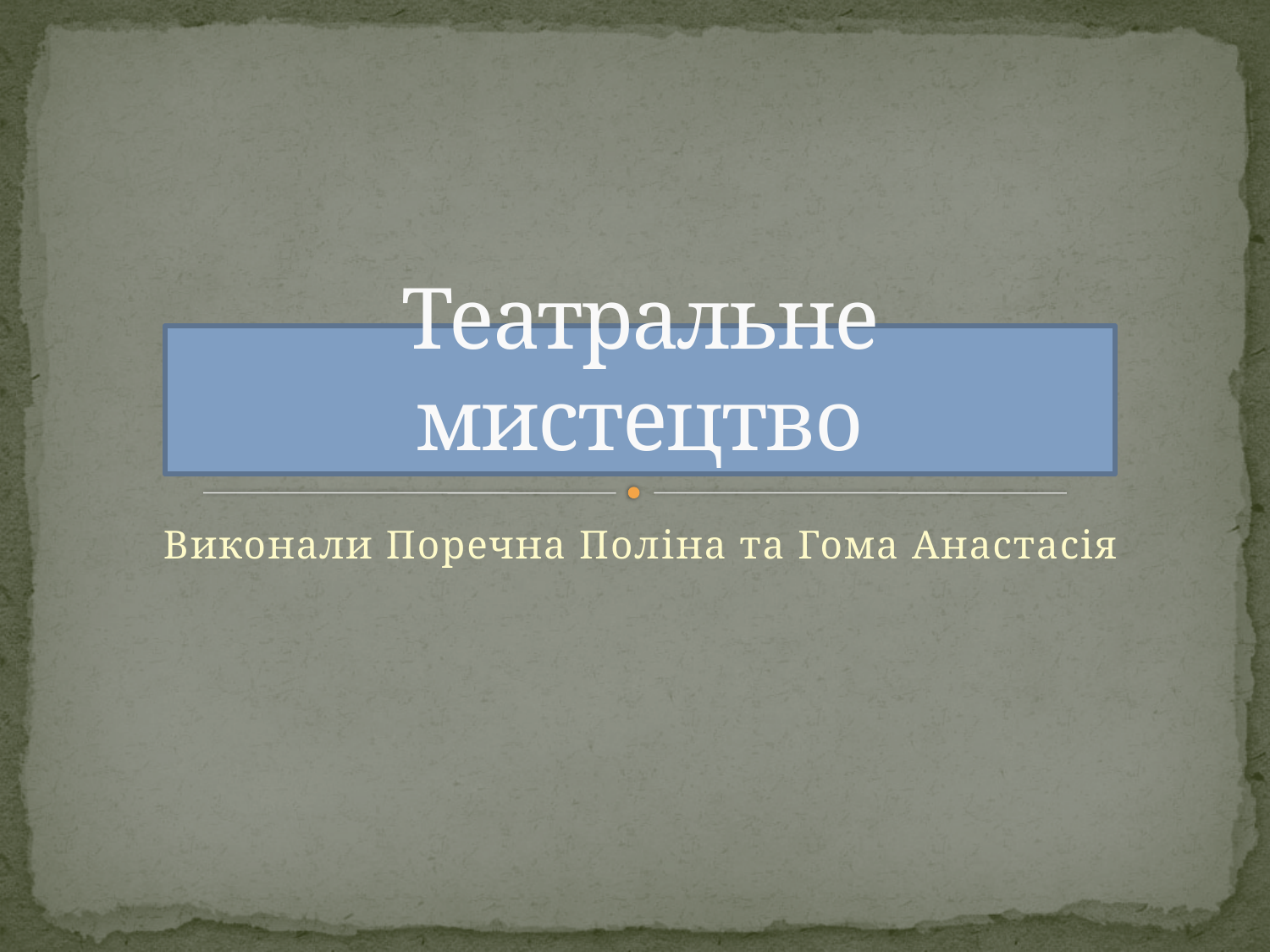

# Театральне мистецтво
Виконали Поречна Поліна та Гома Анастасія